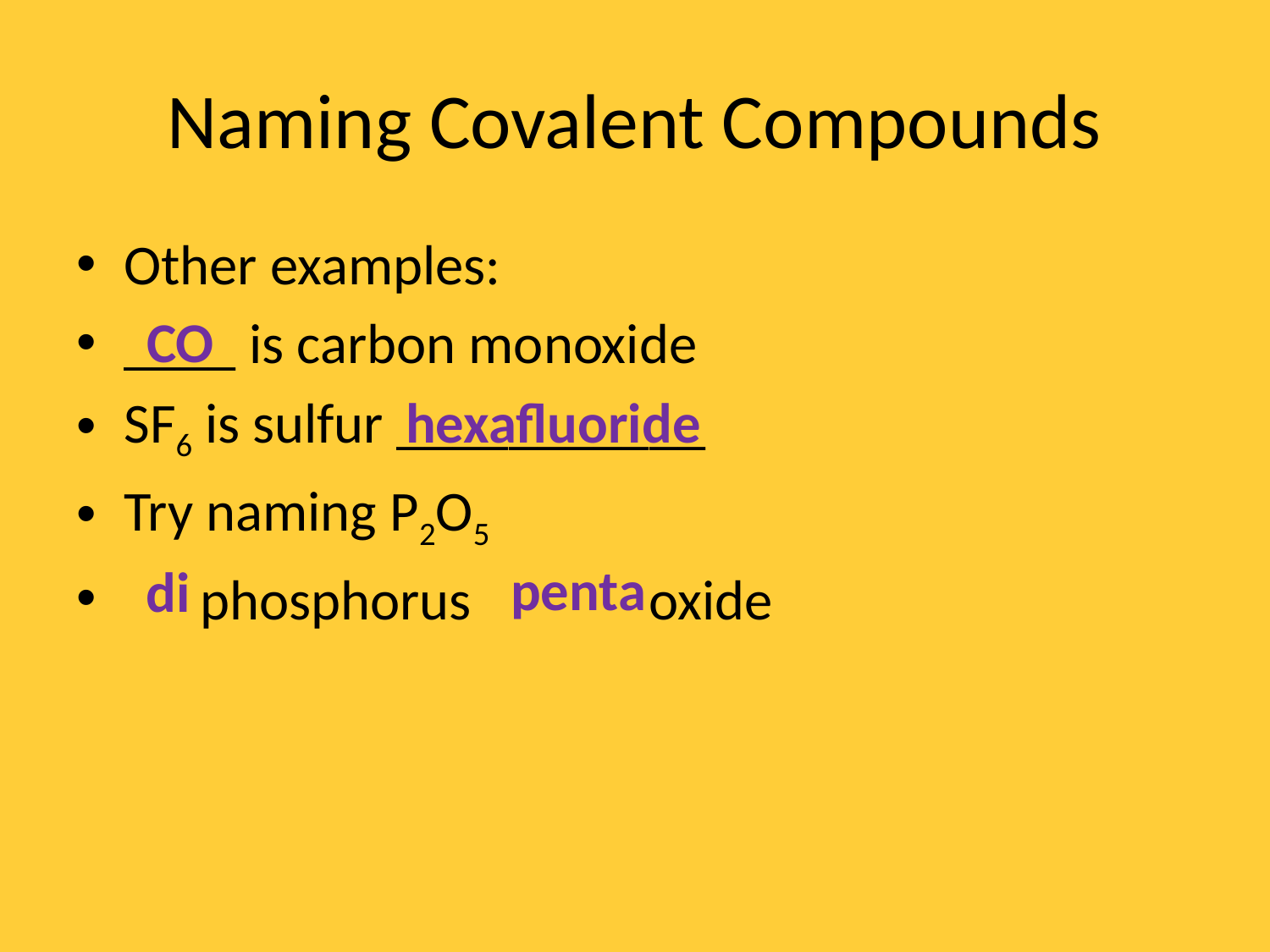

# Naming Covalent Compounds
Other examples:
____ is carbon monoxide
SF6 is sulfur ___________
Try naming P2O5
      phosphorus              oxide

CO
hexafluoride
penta
di